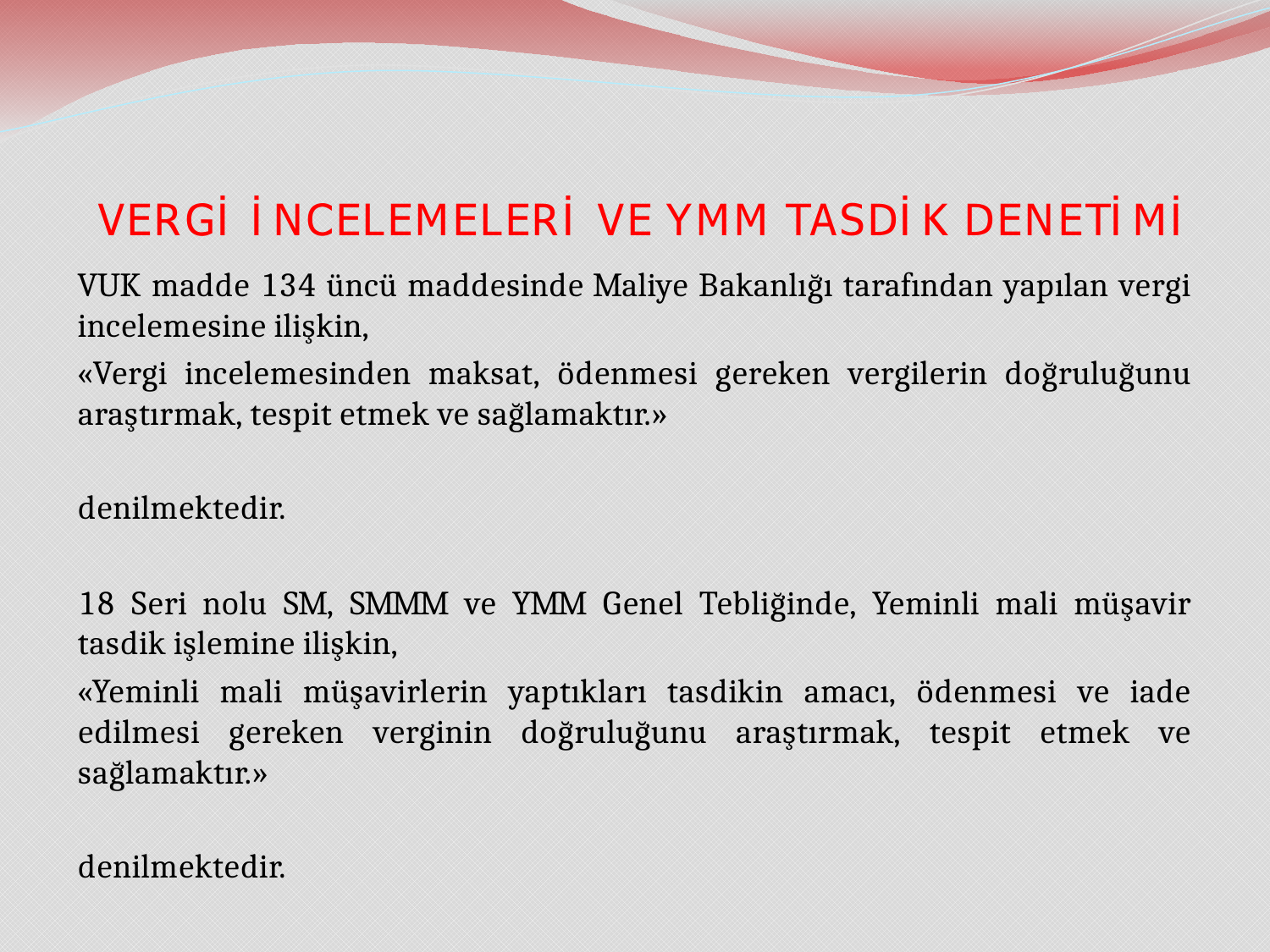

# VERGİ İNCELEMELERİ VE YMM TASDİK DENETİMİ
VUK madde 134 üncü maddesinde Maliye Bakanlığı tarafından yapılan vergi incelemesine ilişkin,
«Vergi incelemesinden maksat, ödenmesi gereken vergilerin doğruluğunu araştırmak, tespit etmek ve sağlamaktır.»

denilmektedir.

18 Seri nolu SM, SMMM ve YMM Genel Tebliğinde, Yeminli mali müşavir tasdik işlemine ilişkin,
«Yeminli mali müşavirlerin yaptıkları tasdikin amacı, ödenmesi ve iade edilmesi gereken verginin doğruluğunu araştırmak, tespit etmek ve sağlamaktır.»

denilmektedir.